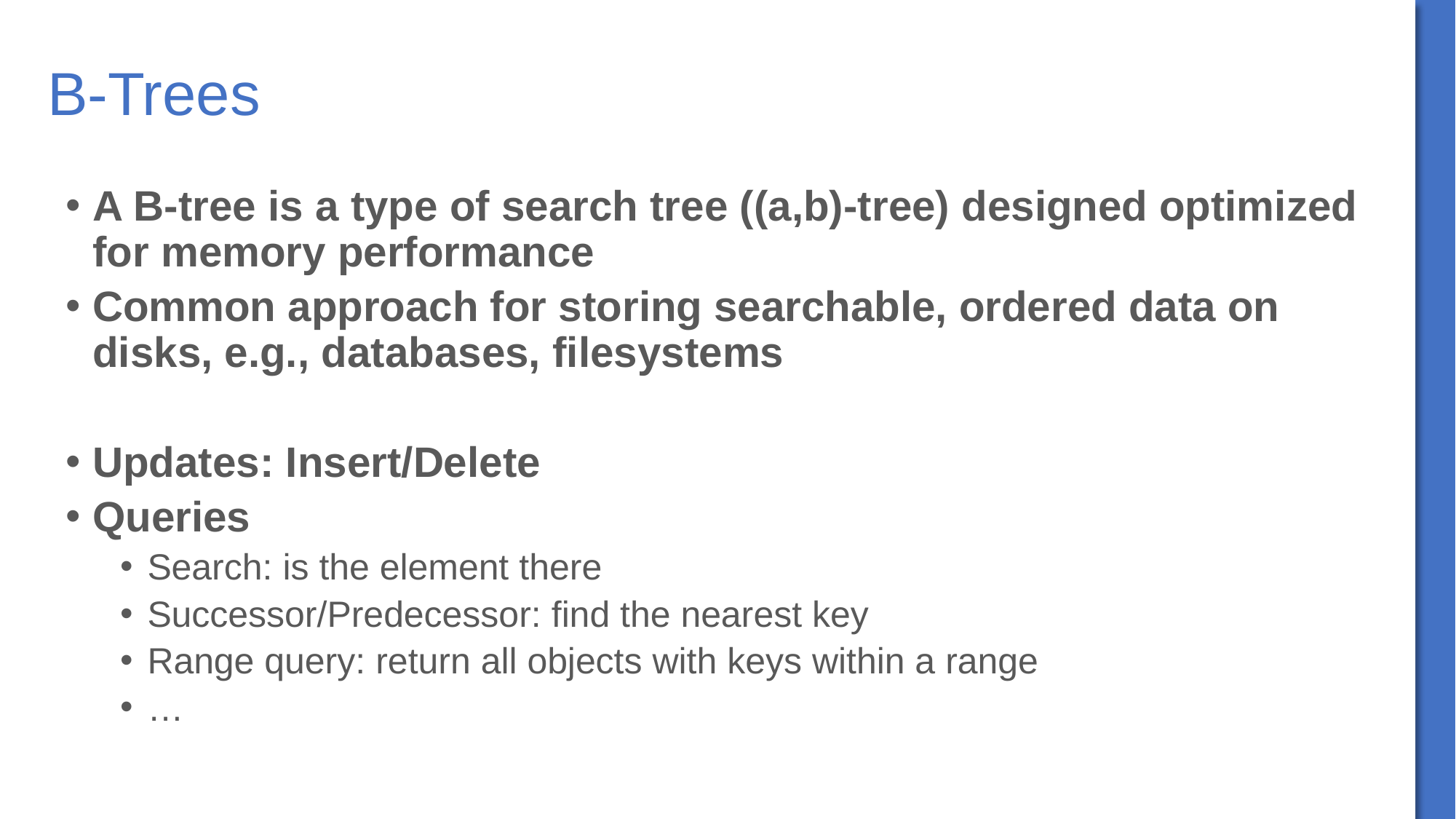

# B-Trees
A B-tree is a type of search tree ((a,b)-tree) designed optimized for memory performance
Common approach for storing searchable, ordered data on disks, e.g., databases, filesystems

Updates: Insert/Delete
Queries
Search: is the element there
Successor/Predecessor: find the nearest key
Range query: return all objects with keys within a range
…